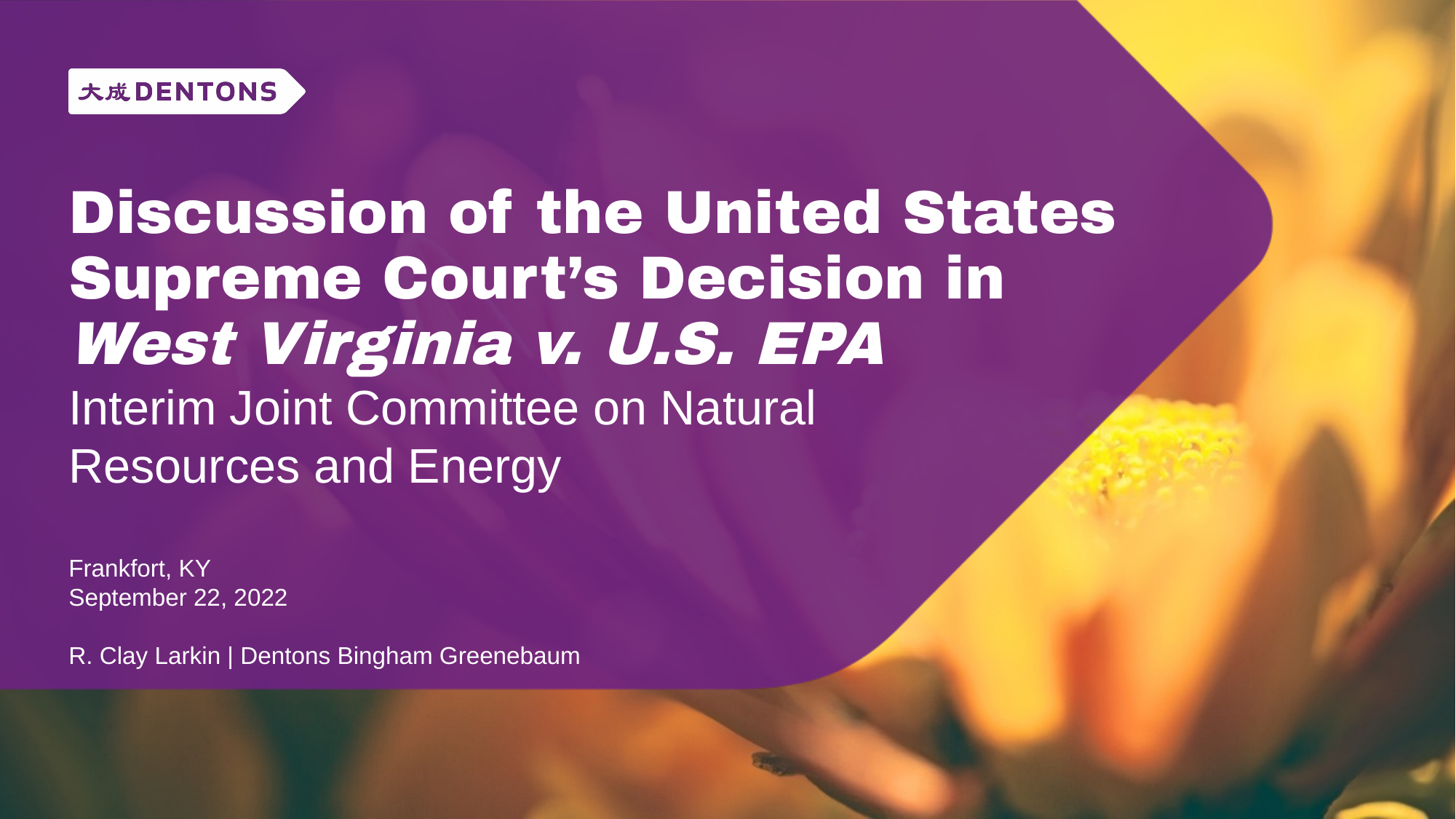

Discussion of the United States Supreme Court’s Decision in
West Virginia v. U.S. EPA
Interim Joint Committee on Natural Resources and Energy
Frankfort, KY
September 22, 2022

R. Clay Larkin | Dentons Bingham Greenebaum